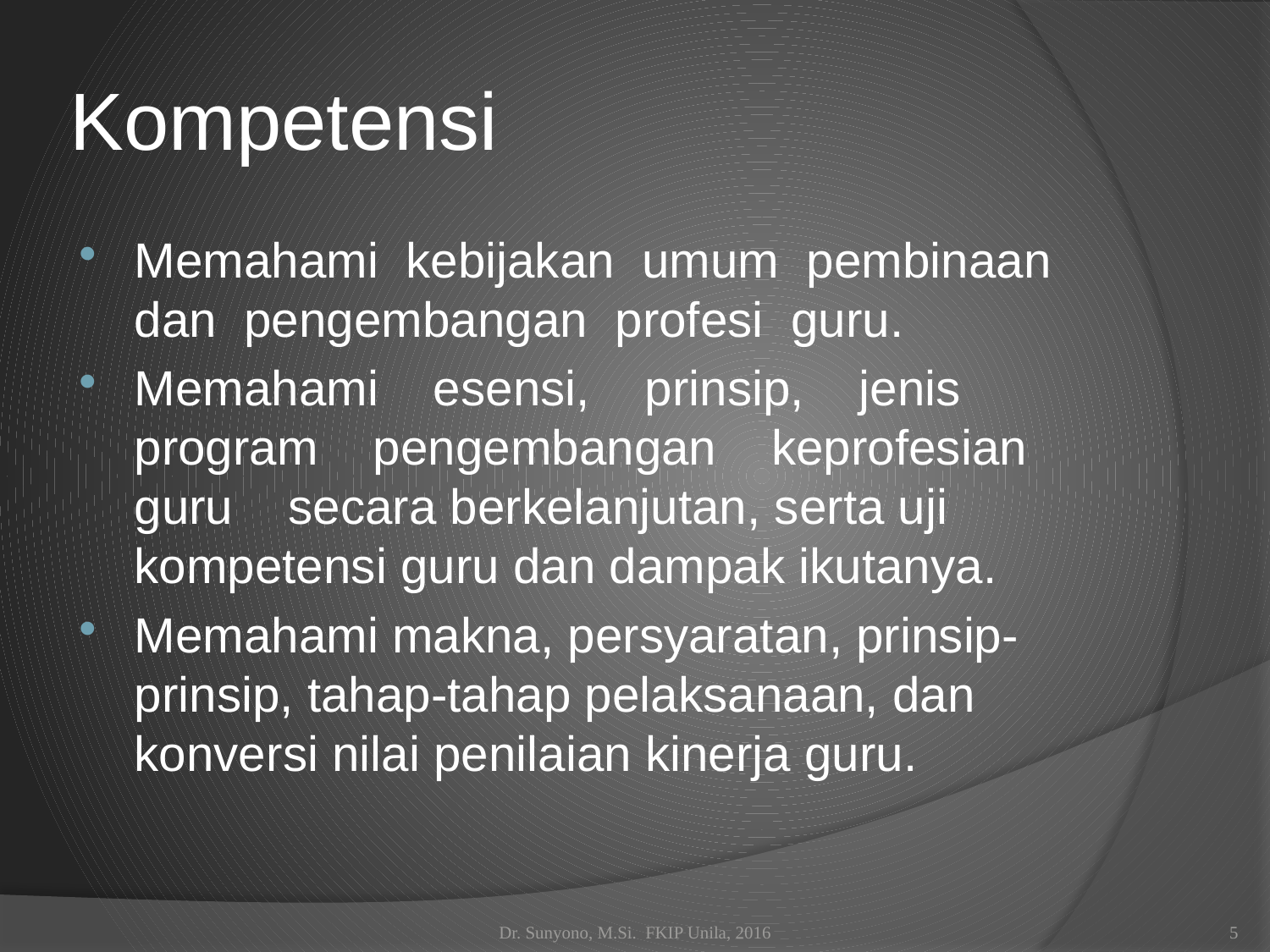

# Kompetensi
Memahami  kebijakan  umum  pembinaan  dan  pengembangan  profesi  guru.
Memahami    esensi,    prinsip,    jenis    program    pengembangan    keprofesian    guru    secara berkelanjutan, serta uji kompetensi guru dan dampak ikutanya.
Memahami makna, persyaratan, prinsip-prinsip, tahap-tahap pelaksanaan, dan konversi nilai penilaian kinerja guru.

Dr. Sunyono, M.Si.  FKIP Unila, 2016
5